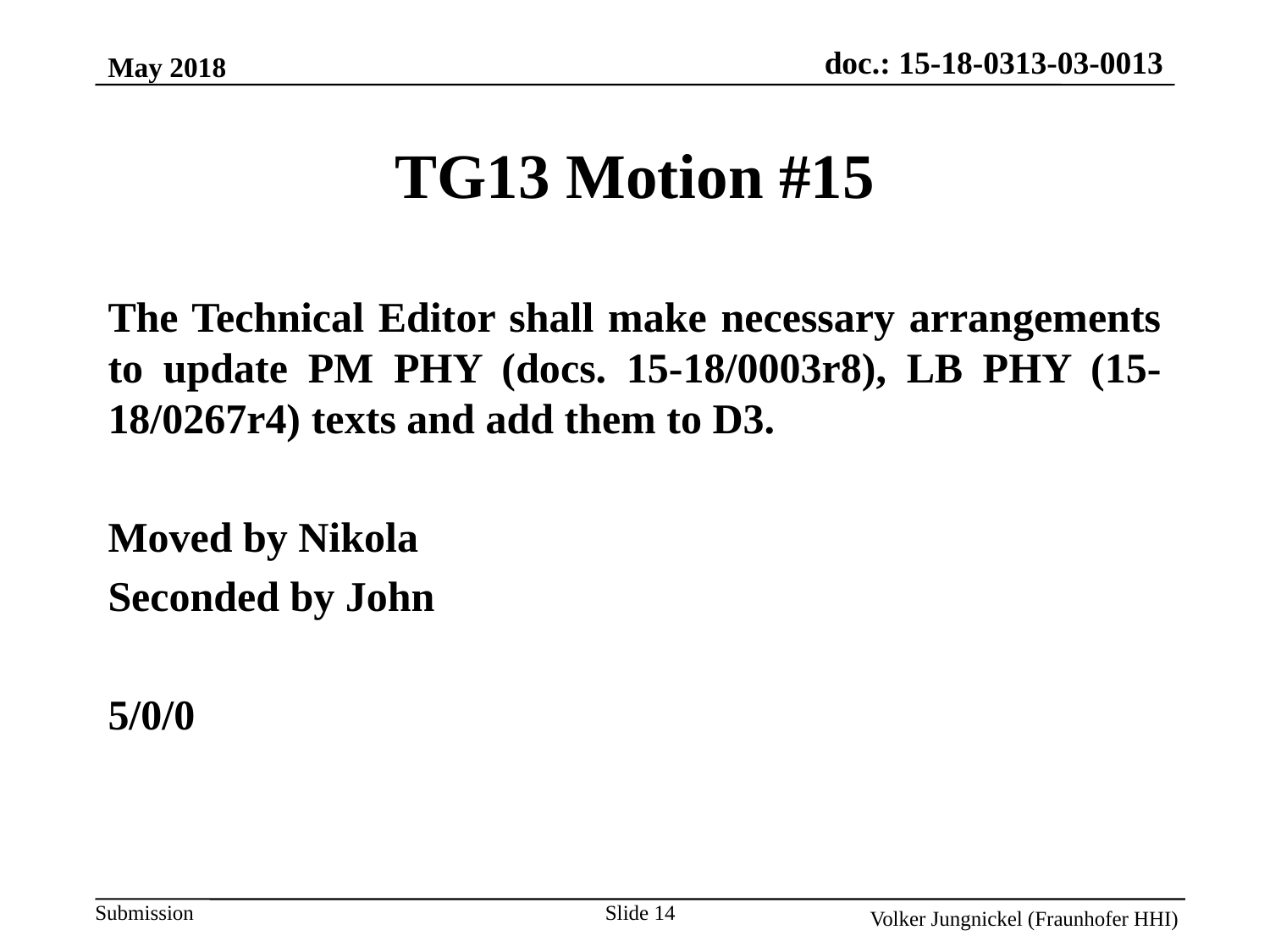

May 2018
TG13 Motion #15

The Technical Editor shall make necessary arrangements to update PM PHY (docs. 15-18/0003r8), LB PHY (15-18/0267r4) texts and add them to D3.

Moved by Nikola
Seconded by John

5/0/0
Slide 14
Volker Jungnickel (Fraunhofer HHI)